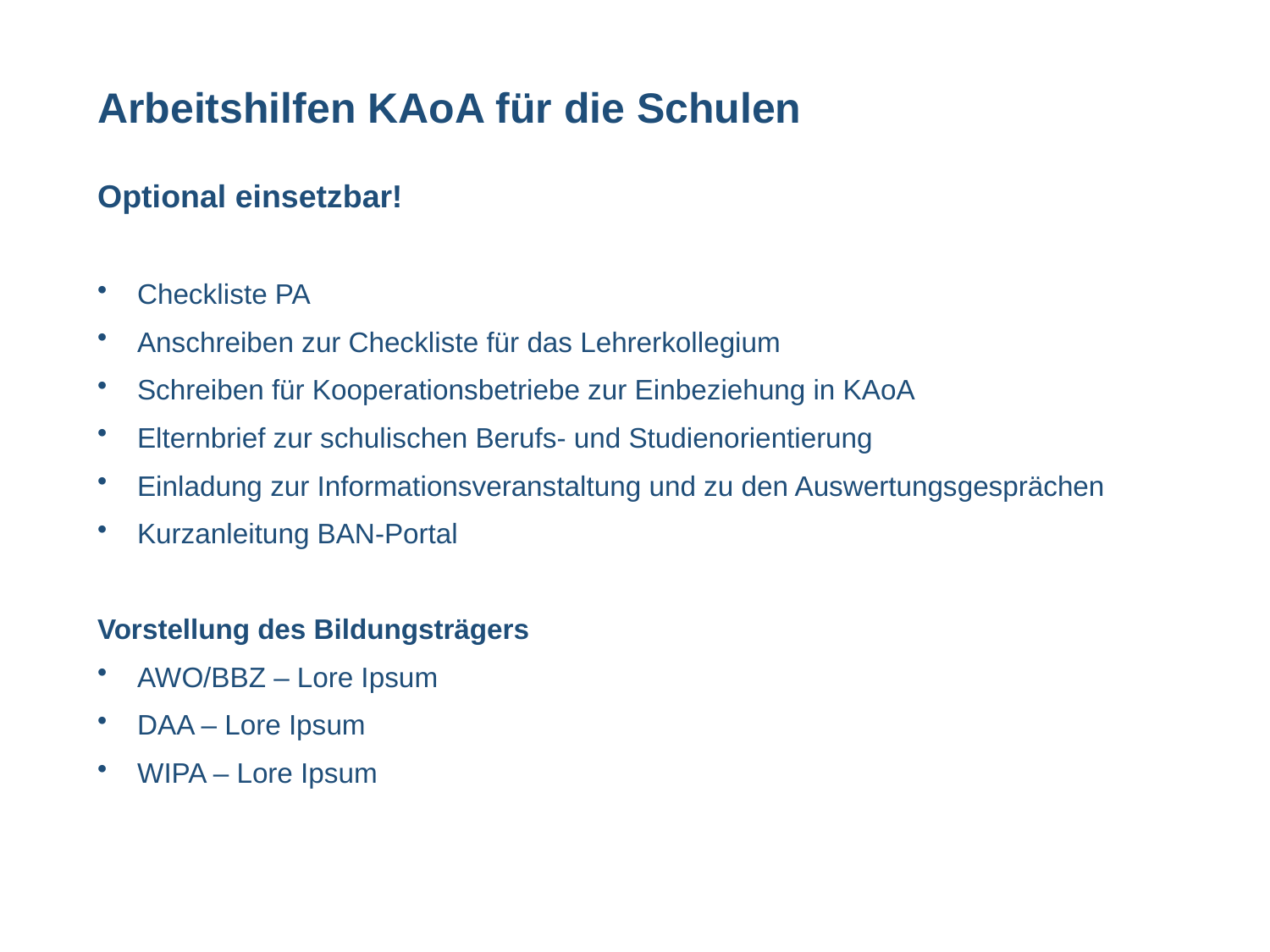

Arbeitshilfen KAoA für die Schulen
Optional einsetzbar!

Checkliste PA
Anschreiben zur Checkliste für das Lehrerkollegium
Schreiben für Kooperationsbetriebe zur Einbeziehung in KAoA
Elternbrief zur schulischen Berufs- und Studienorientierung
Einladung zur Informationsveranstaltung und zu den Auswertungsgesprächen
Kurzanleitung BAN-Portal

Vorstellung des Bildungsträgers
AWO/BBZ – Lore Ipsum
DAA – Lore Ipsum
WIPA – Lore Ipsum